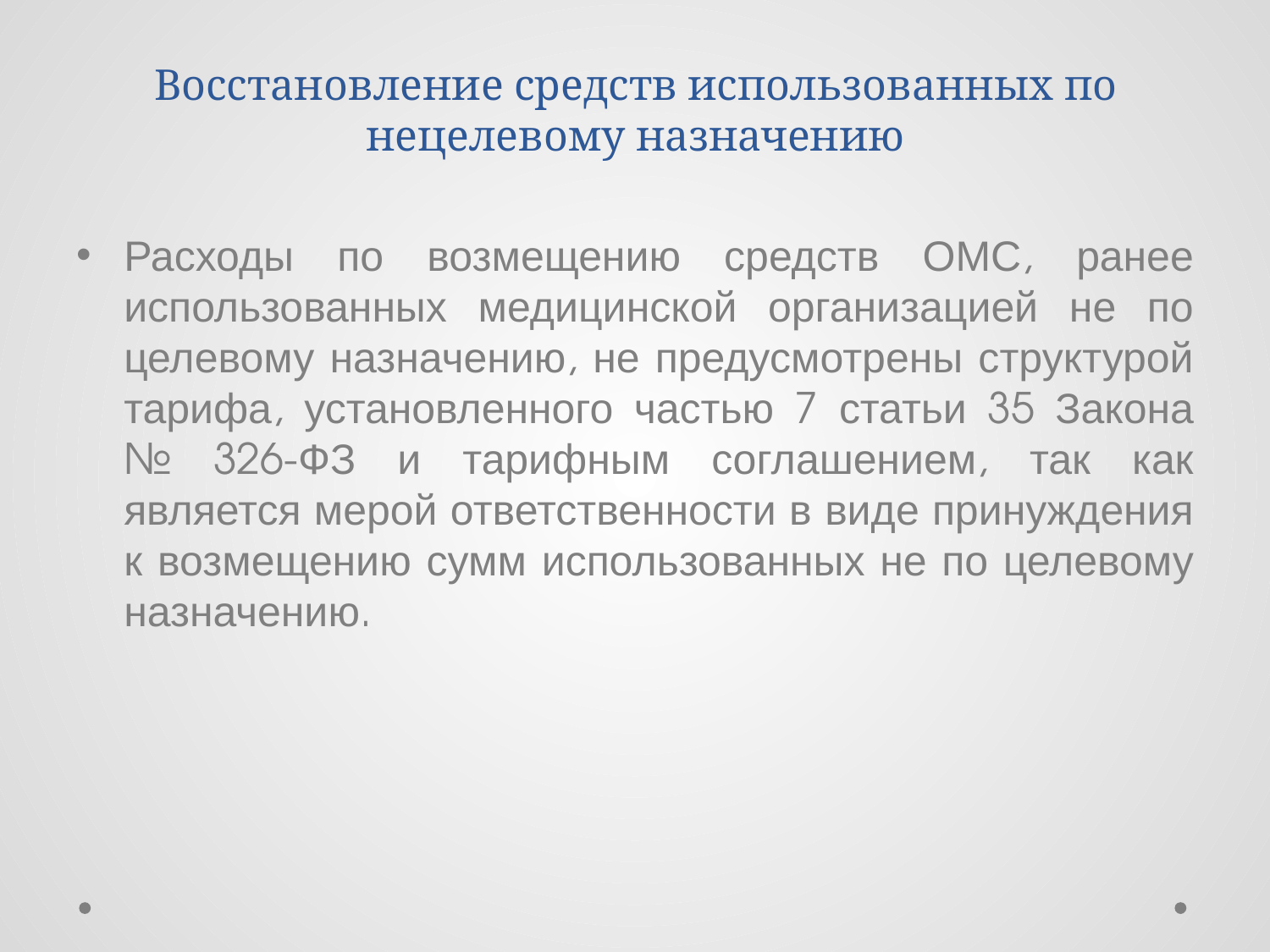

# Восстановление средств использованных по нецелевому назначению
Расходы по возмещению средств ОМС, ранее использованных медицинской организацией не по целевому назначению, не предусмотрены структурой тарифа, установленного частью 7 статьи 35 Закона № 326-ФЗ и тарифным соглашением, так как является мерой ответственности в виде принуждения к возмещению сумм использованных не по целевому назначению.